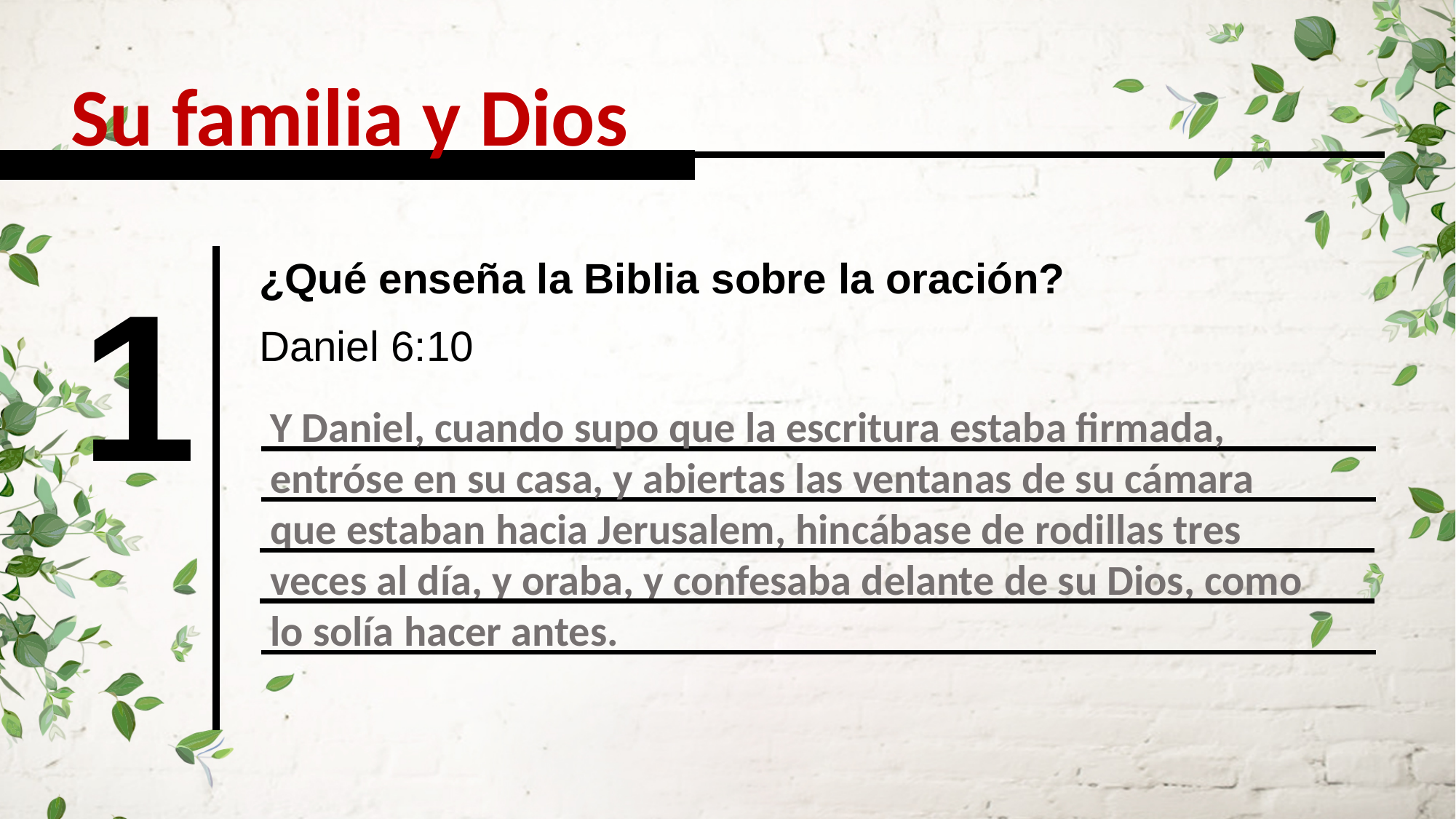

Su familia y Dios

1
¿Qué enseña la Biblia sobre la oración?
Daniel 6:10
Y Daniel, cuando supo que la escritura estaba firmada, entróse en su casa, y abiertas las ventanas de su cámara que estaban hacia Jerusalem, hincábase de rodillas tres veces al día, y oraba, y confesaba delante de su Dios, como lo solía hacer antes.